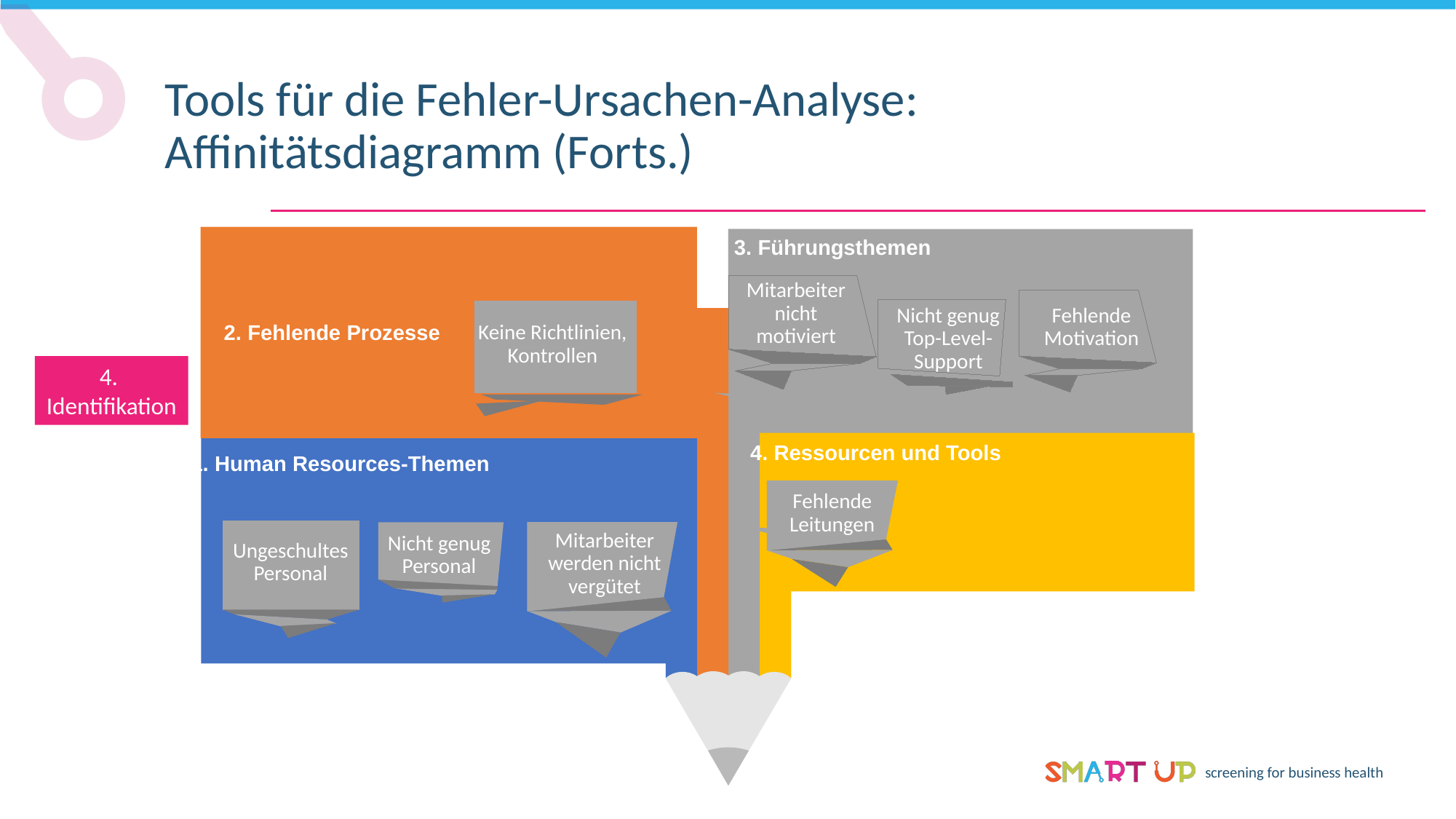

Tools für die Fehler-Ursachen-Analyse: Affinitätsdiagramm (Forts.)

3. Führungsthemen

2. Fehlende Prozesse

4. Ressourcen und Tools

1. Human Resources-Themen

Mitarbeiter nicht motiviert

Fehlende Motivation

Nicht genug Top-Level-Support

Keine Richtlinien, Kontrollen

4.
Identifikation

Fehlende Leitungen

Mitarbeiter werden nicht
vergütet

Ungeschultes Personal

Nicht genug Personal